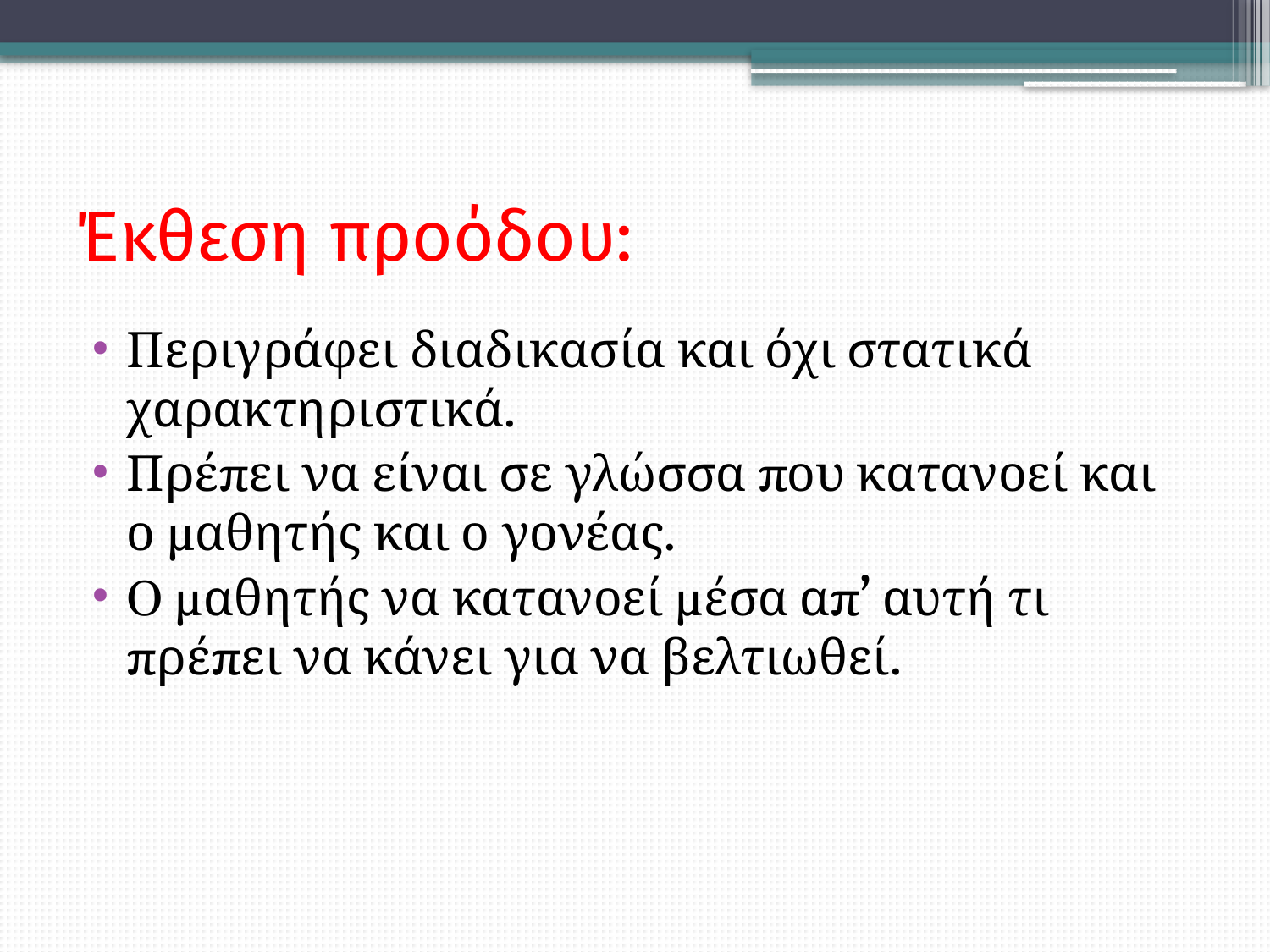

# Έκθεση προόδου:
Περιγράφει διαδικασία και όχι στατικά χαρακτηριστικά.
Πρέπει να είναι σε γλώσσα που κατανοεί και ο μαθητής και ο γονέας.
Ο μαθητής να κατανοεί μέσα απ’ αυτή τι πρέπει να κάνει για να βελτιωθεί.